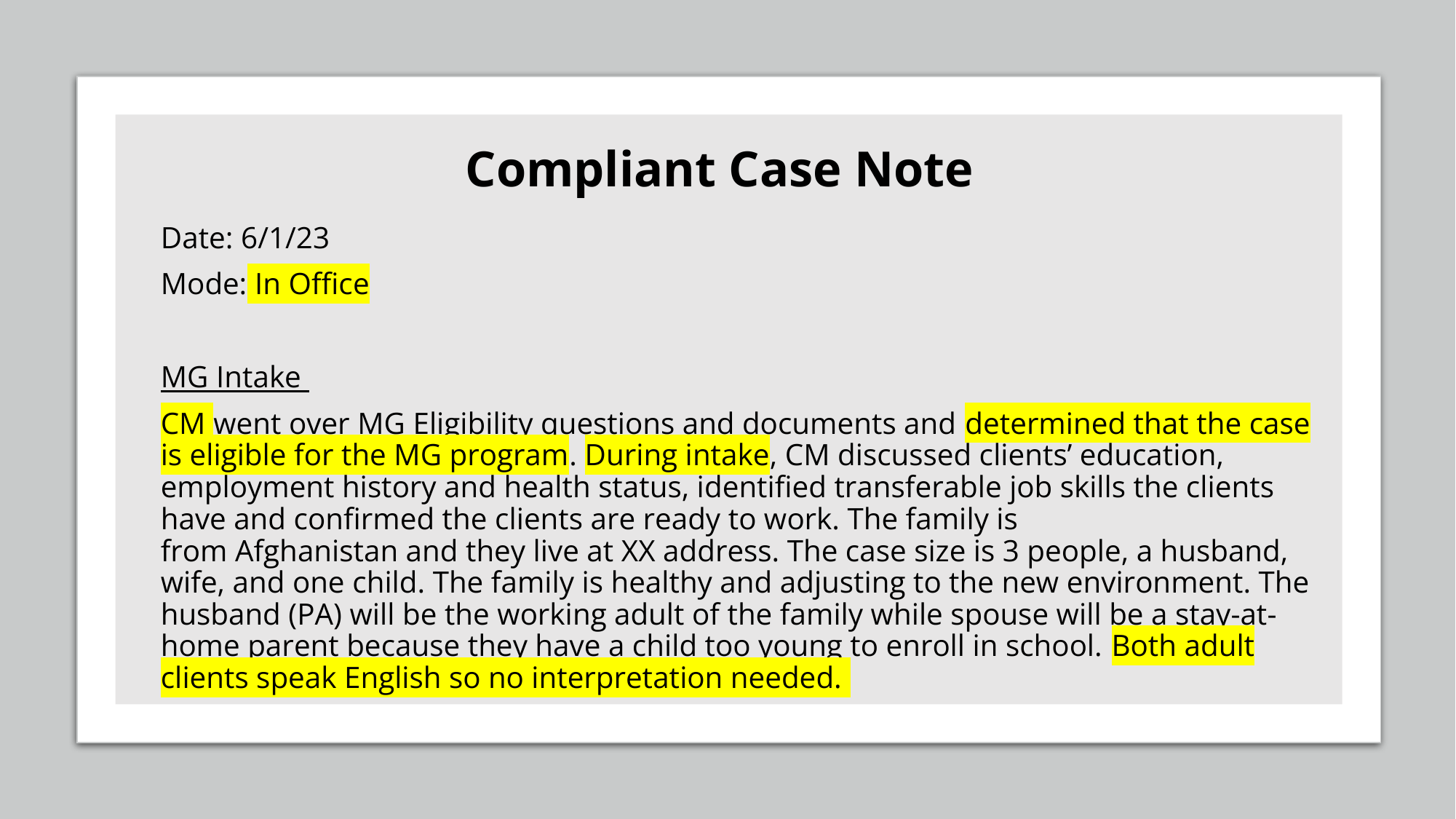

# Compliant Case Note

Date: 6/1/23
Mode: In Office

MG Intake
CM went over MG Eligibility questions and documents and determined that the case is eligible for the MG program. During intake, CM discussed clients’ education, employment history and health status, identified transferable job skills the clients have and confirmed the clients are ready to work. The family is from Afghanistan and they live at XX address. The case size is 3 people, a husband, wife, and one child. The family is healthy and adjusting to the new environment. The husband (PA) will be the working adult of the family while spouse will be a stay-at-home parent because they have a child too young to enroll in school. Both adult clients speak English so no interpretation needed.